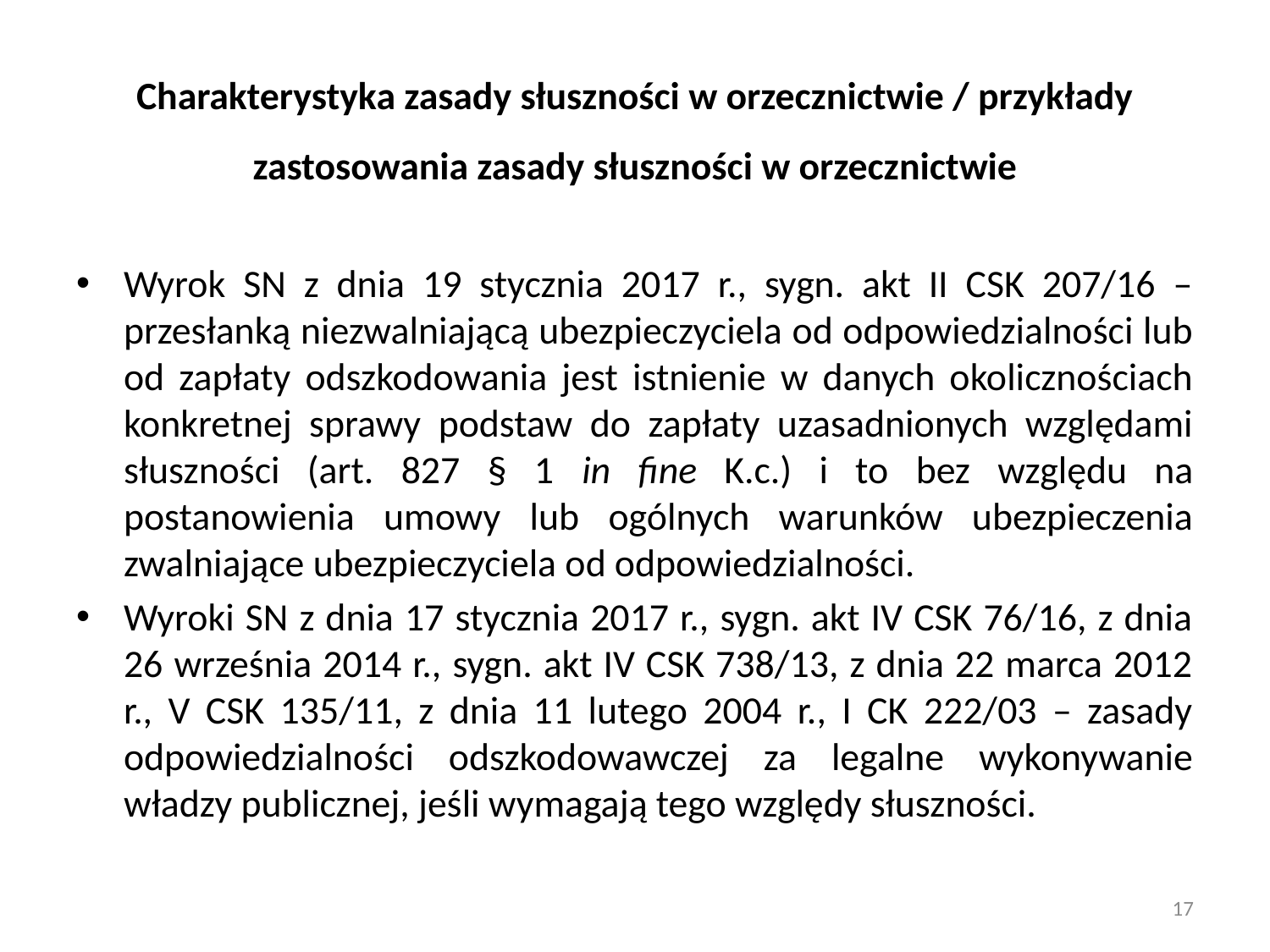

# Charakterystyka zasady słuszności w orzecznictwie / przykłady zastosowania zasady słuszności w orzecznictwie

Wyrok SN z dnia 19 stycznia 2017 r., sygn. akt II CSK 207/16 – przesłanką niezwalniającą ubezpieczyciela od odpowiedzialności lub od zapłaty odszkodowania jest istnienie w danych okolicznościach konkretnej sprawy podstaw do zapłaty uzasadnionych względami słuszności (art. 827 § 1 in fine K.c.) i to bez względu na postanowienia umowy lub ogólnych warunków ubezpieczenia zwalniające ubezpieczyciela od odpowiedzialności.
Wyroki SN z dnia 17 stycznia 2017 r., sygn. akt IV CSK 76/16, z dnia 26 września 2014 r., sygn. akt IV CSK 738/13, z dnia 22 marca 2012 r., V CSK 135/11, z dnia 11 lutego 2004 r., I CK 222/03 – zasady odpowiedzialności odszkodowawczej za legalne wykonywanie władzy publicznej, jeśli wymagają tego względy słuszności.
17